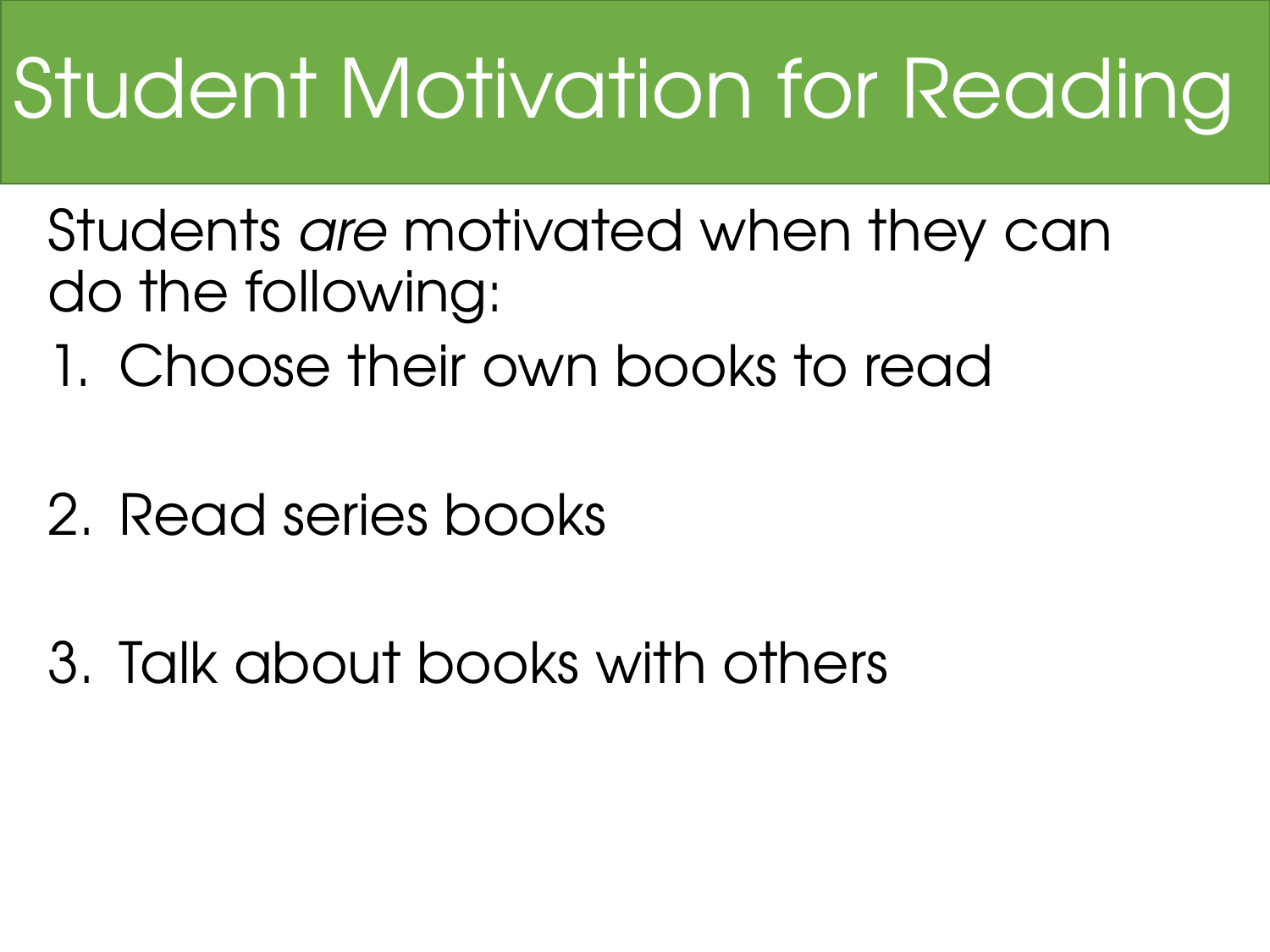

# Student Motivation for Reading
Students are motivated when they can do the following:
Choose their own books to read

Read series books

Talk about books with others